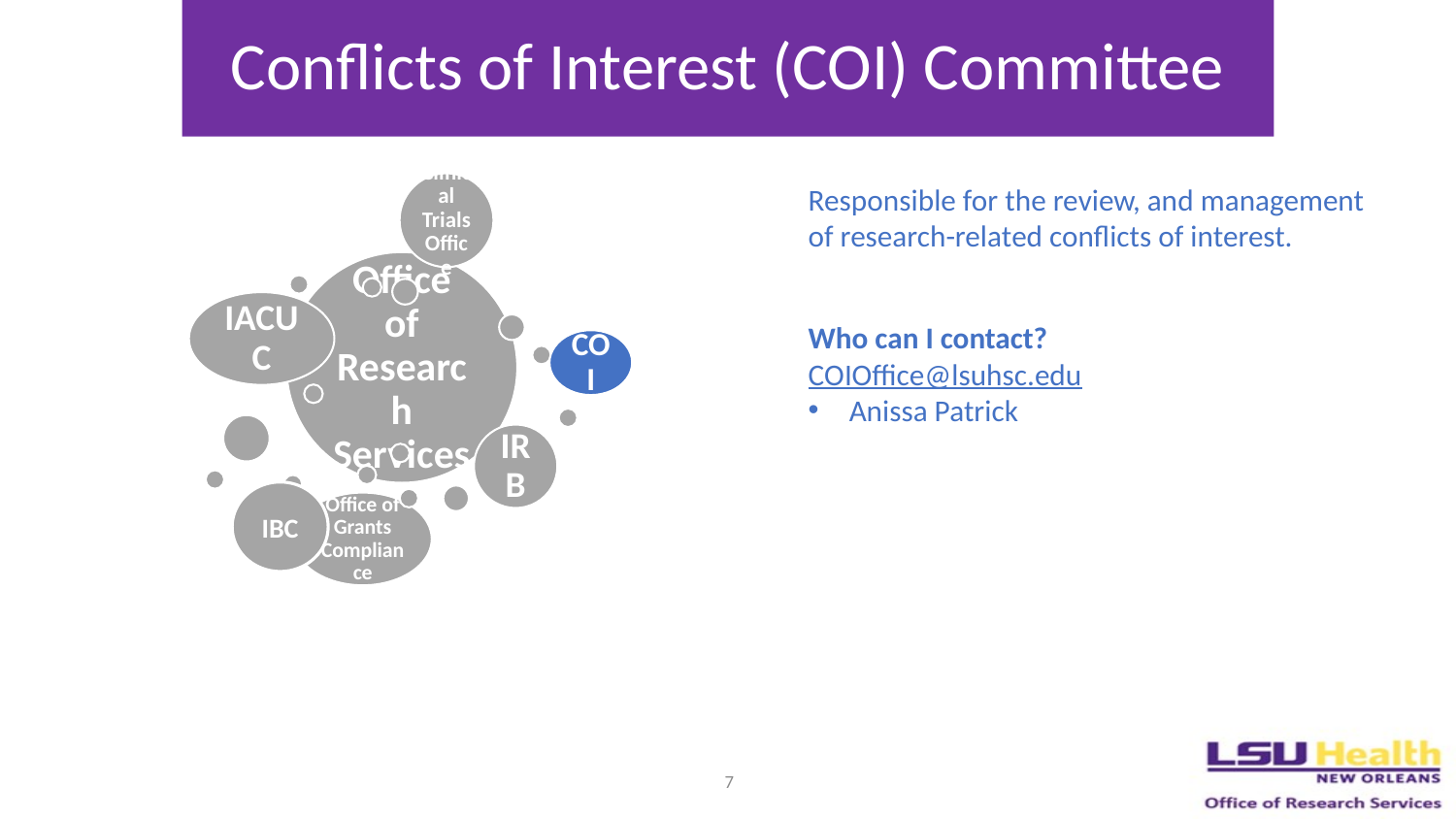

# Conflicts of Interest (COI) Committee
Office of Research Services
IACUC
COI
IRB
Office of Grants Compliance
Clinical Trials Office
IBC
Responsible for the review, and management of research-related conflicts of interest.

Who can I contact?
COIOffice@lsuhsc.edu
Anissa Patrick
7